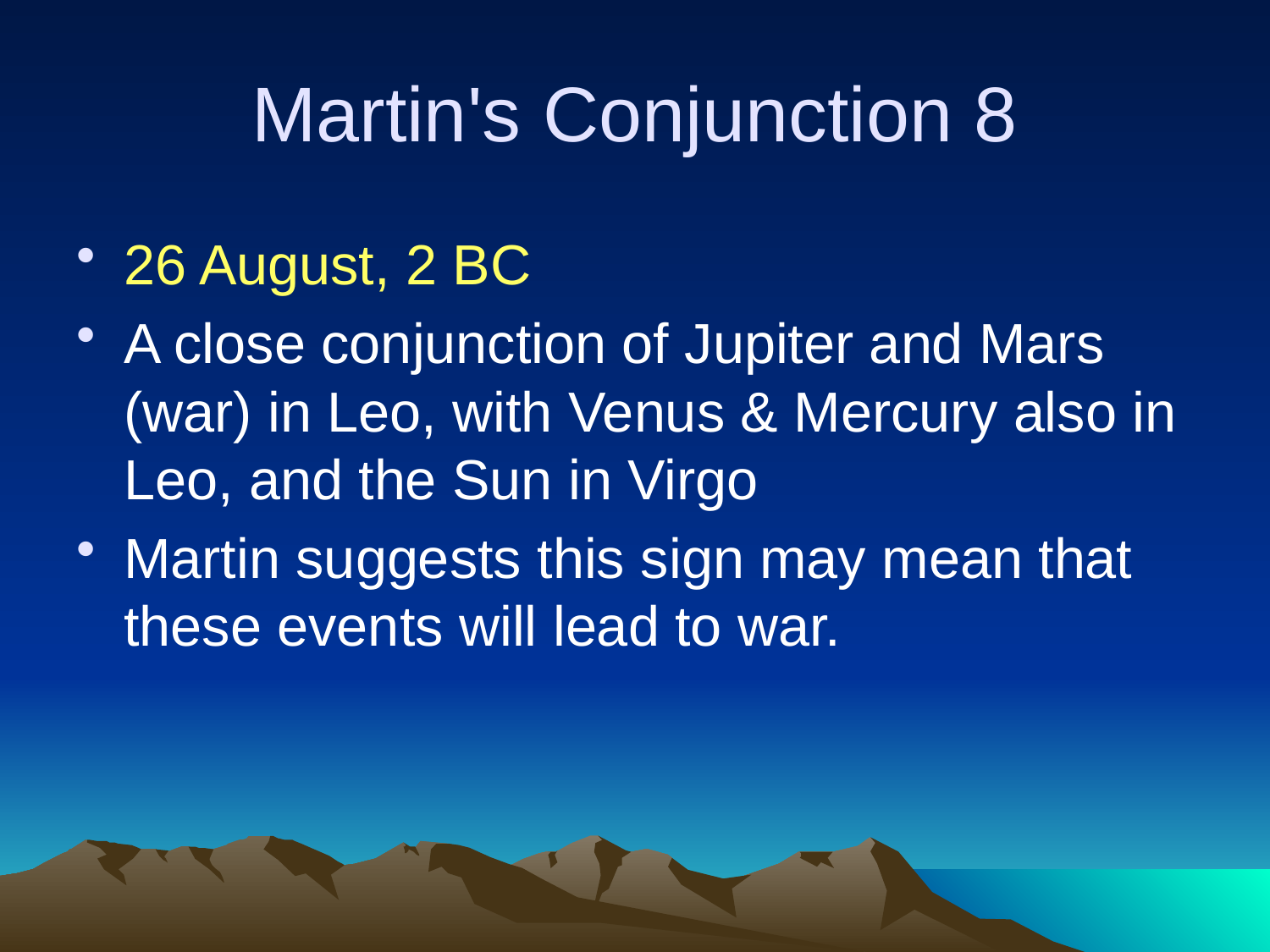

# Martin's Conjunction 8
26 August, 2 BC
A close conjunction of Jupiter and Mars (war) in Leo, with Venus & Mercury also in Leo, and the Sun in Virgo
Martin suggests this sign may mean that these events will lead to war.